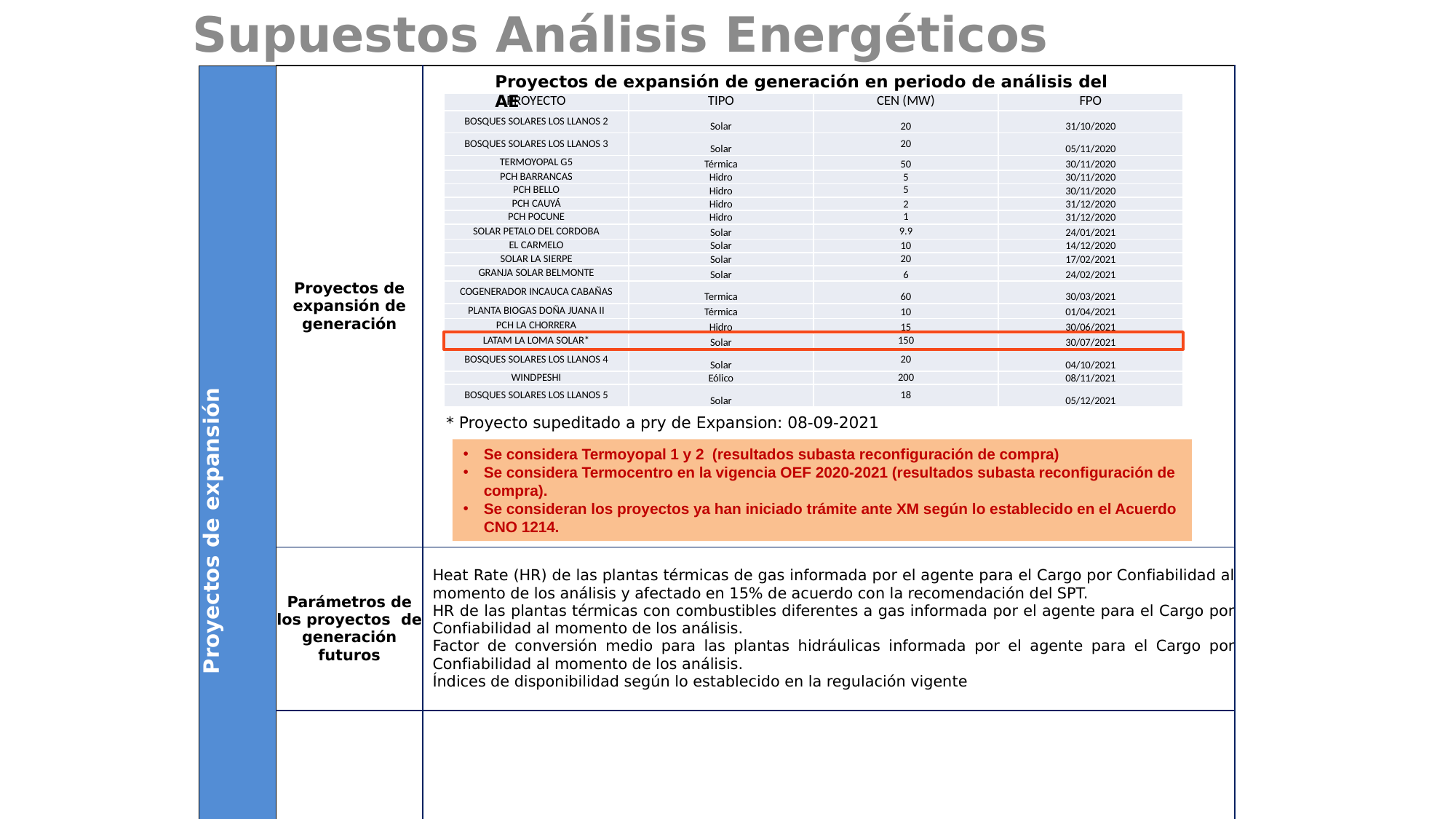

Supuestos Análisis Energéticos
| Proyectos de expansión | Proyectos de expansión de generación |  |
| --- | --- | --- |
|  | Parámetros de los proyectos de generación futuros | Heat Rate (HR) de las plantas térmicas de gas informada por el agente para el Cargo por Confiabilidad al momento de los análisis y afectado en 15% de acuerdo con la recomendación del SPT. HR de las plantas térmicas con combustibles diferentes a gas informada por el agente para el Cargo por Confiabilidad al momento de los análisis. Factor de conversión medio para las plantas hidráulicas informada por el agente para el Cargo por Confiabilidad al momento de los análisis. Índices de disponibilidad según lo establecido en la regulación vigente |
|  | Condición inicial de embalses futuros | No aplica en el periodo de análisis (1 año). |
Proyectos de expansión de generación en periodo de análisis del AE

| PROYECTO | TIPO | CEN (MW) | FPO |
| --- | --- | --- | --- |
| BOSQUES SOLARES LOS LLANOS 2 | Solar | 20 | 31/10/2020 |
| BOSQUES SOLARES LOS LLANOS 3 | Solar | 20 | 05/11/2020 |
| TERMOYOPAL G5 | Térmica | 50 | 30/11/2020 |
| PCH BARRANCAS | Hidro | 5 | 30/11/2020 |
| PCH BELLO | Hidro | 5 | 30/11/2020 |
| PCH CAUYÁ | Hidro | 2 | 31/12/2020 |
| PCH POCUNE | Hidro | 1 | 31/12/2020 |
| SOLAR PETALO DEL CORDOBA | Solar | 9.9 | 24/01/2021 |
| EL CARMELO | Solar | 10 | 14/12/2020 |
| SOLAR LA SIERPE | Solar | 20 | 17/02/2021 |
| GRANJA SOLAR BELMONTE | Solar | 6 | 24/02/2021 |
| COGENERADOR INCAUCA CABAÑAS | Termica | 60 | 30/03/2021 |
| PLANTA BIOGAS DOÑA JUANA II | Térmica | 10 | 01/04/2021 |
| PCH LA CHORRERA | Hidro | 15 | 30/06/2021 |
| LATAM LA LOMA SOLAR\* | Solar | 150 | 30/07/2021 |
| BOSQUES SOLARES LOS LLANOS 4 | Solar | 20 | 04/10/2021 |
| WINDPESHI | Eólico | 200 | 08/11/2021 |
| BOSQUES SOLARES LOS LLANOS 5 | Solar | 18 | 05/12/2021 |

* Proyecto supeditado a pry de Expansion: 08-09-2021
Se considera Termoyopal 1 y 2  (resultados subasta reconfiguración de compra)
Se considera Termocentro en la vigencia OEF 2020-2021 (resultados subasta reconfiguración de compra).
Se consideran los proyectos ya han iniciado trámite ante XM según lo establecido en el Acuerdo CNO 1214.